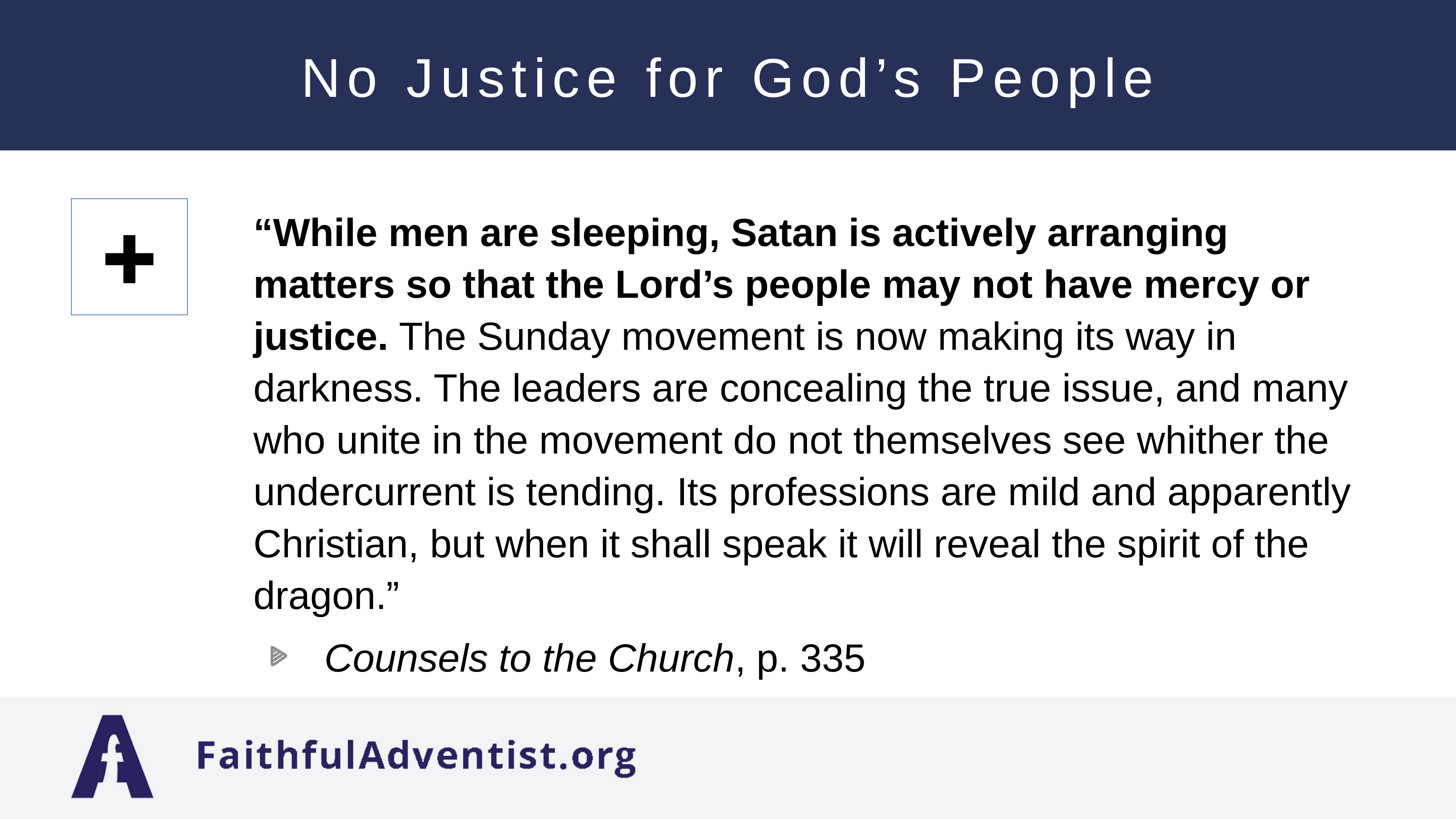

# No Justice for God’s People
“While men are sleeping, Satan is actively arranging matters so that the Lord’s people may not have mercy or justice. The Sunday movement is now making its way in darkness. The leaders are concealing the true issue, and many who unite in the movement do not themselves see whither the undercurrent is tending. Its professions are mild and apparently Christian, but when it shall speak it will reveal the spirit of the dragon.”
Counsels to the Church, p. 335